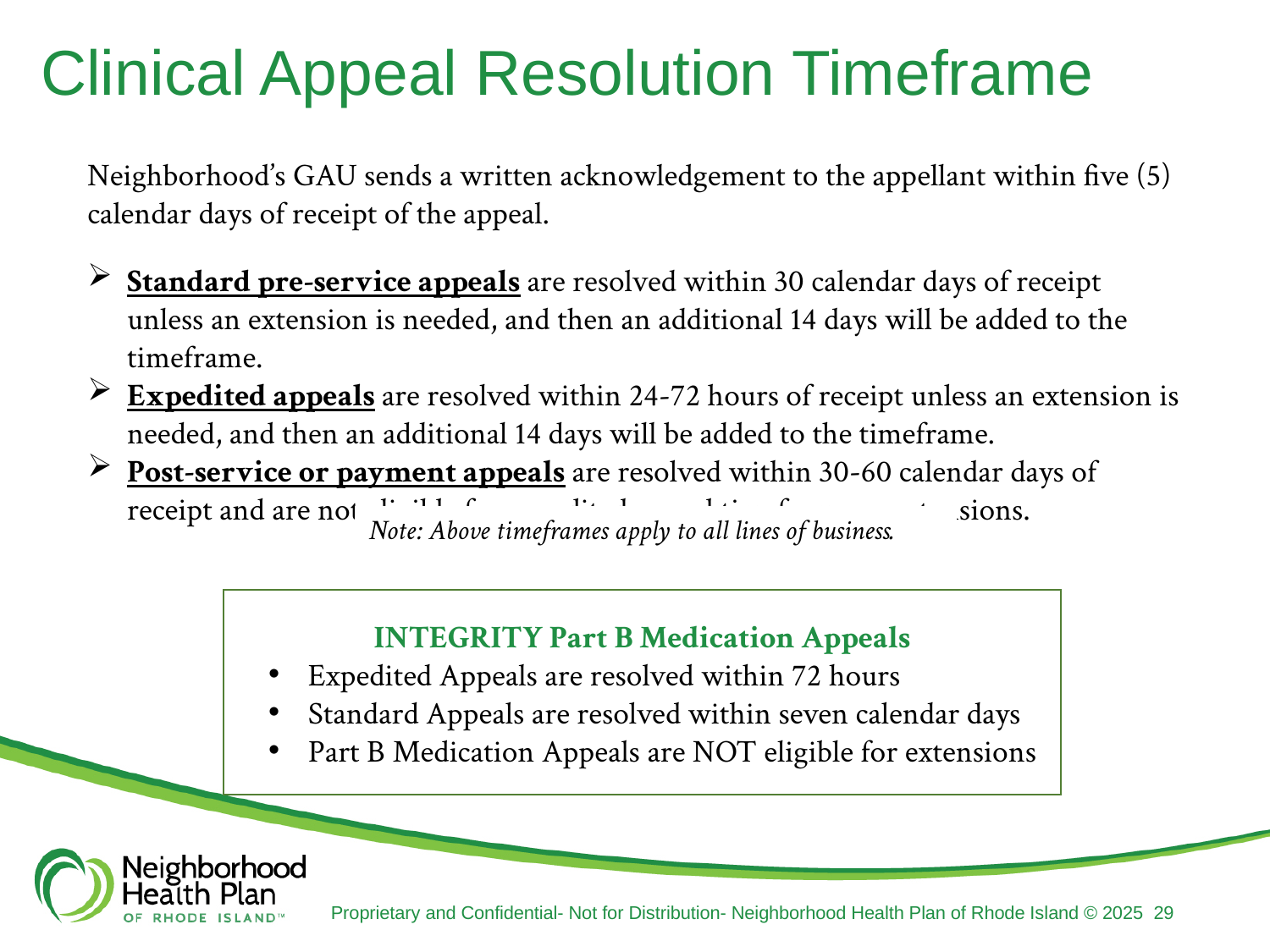

Clinical Appeal Resolution Timeframe
Neighborhood’s GAU sends a written acknowledgement to the appellant within five (5) calendar days of receipt of the appeal.

Standard pre-service appeals are resolved within 30 calendar days of receipt unless an extension is needed, and then an additional 14 days will be added to the timeframe.
Expedited appeals are resolved within 24-72 hours of receipt unless an extension is needed, and then an additional 14 days will be added to the timeframe.
Post-service or payment appeals are resolved within 30-60 calendar days of receipt and are not eligible for expedited appeal timeframe or extensions.
| Note: Above timeframes apply to all lines of business. |
| --- |

INTEGRITY Part B Medication Appeals
Expedited Appeals are resolved within 72 hours
Standard Appeals are resolved within seven calendar days
Part B Medication Appeals are NOT eligible for extensions